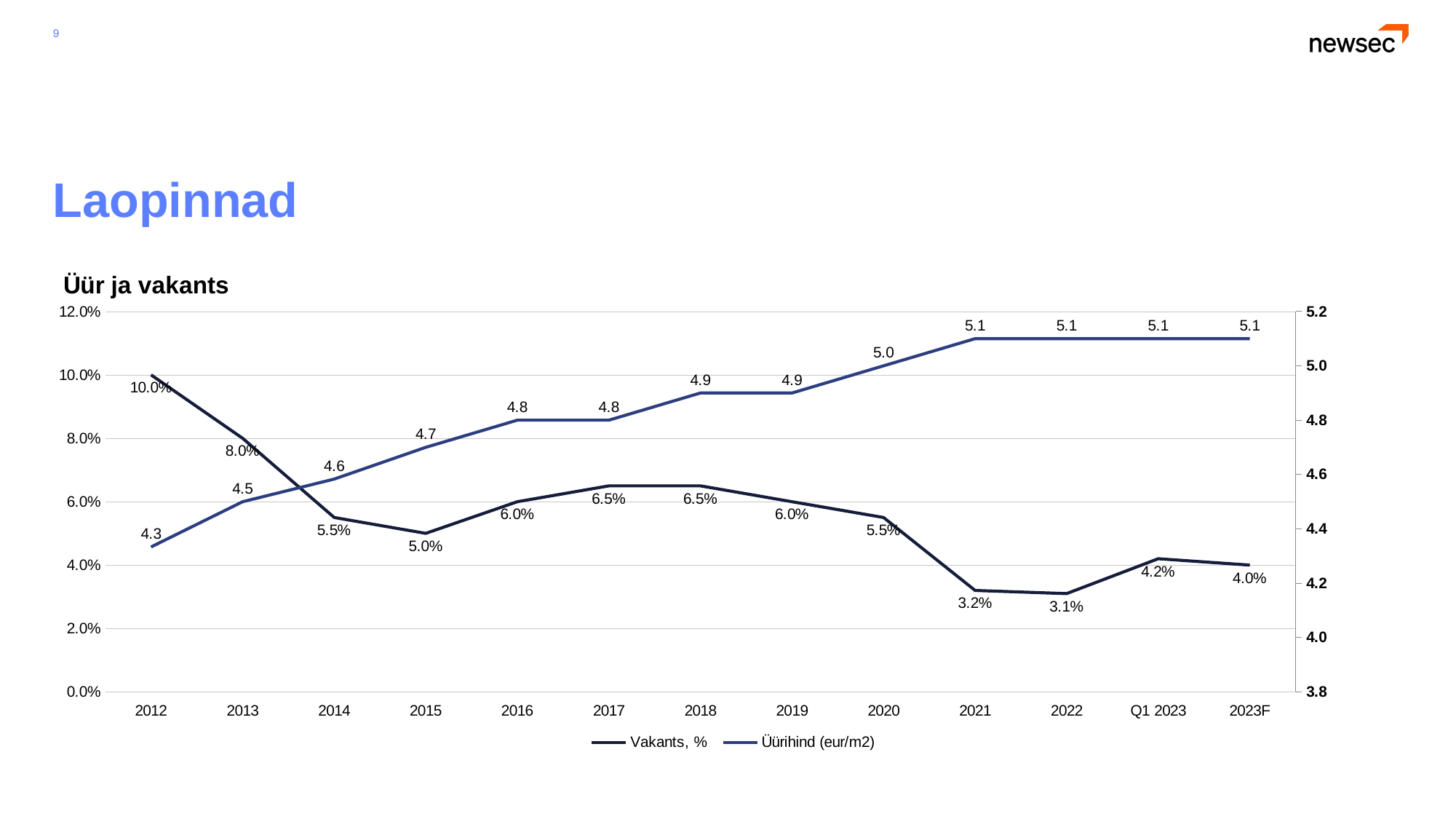

9
# Laopinnad

### Chart: Üür ja vakants

| Category | Vakants, % | Üürihind (eur/m2) |
|---|---|---|
| 2012 | 0.1 | 4.333333333333333 |
| 2013 | 0.08 | 4.5 |
| 2014 | 0.055 | 4.583333333333333 |
| 2015 | 0.05 | 4.7 |
| 2016 | 0.06 | 4.8 |
| 2017 | 0.065 | 4.8 |
| 2018 | 0.065 | 4.9 |
| 2019 | 0.06 | 4.9 |
| 2020 | 0.055 | 5.0 |
| 2021 | 0.032 | 5.1 |
| 2022 | 0.031 | 5.1 |
| Q1 2023 | 0.042 | 5.1 |
| 2023F | 0.04 | 5.1 |
Allikas: Newsec, F-Prognoos